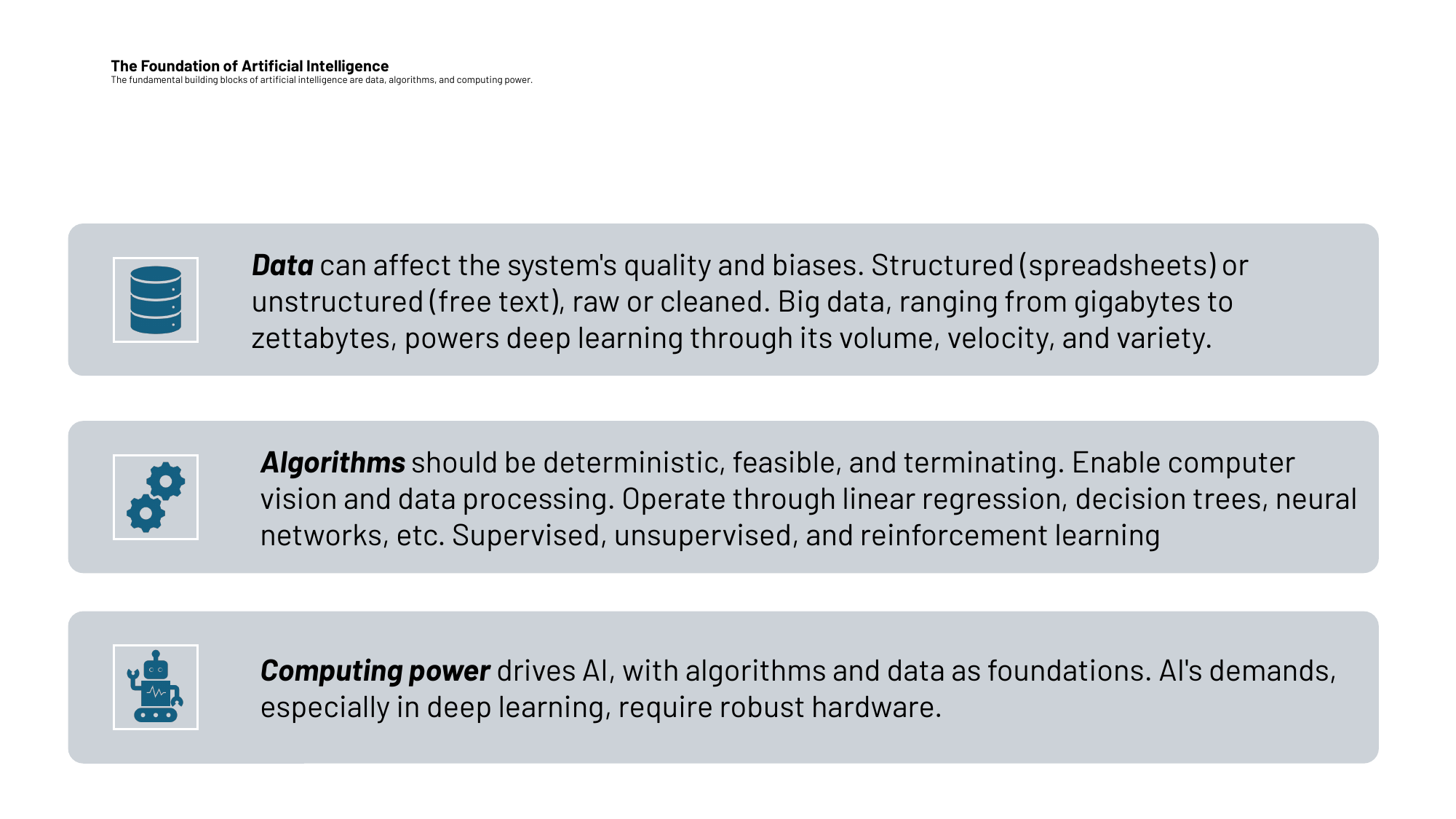

# The Foundation of Artificial Intelligence The fundamental building blocks of artificial intelligence are data, algorithms, and computing power.
Data can affect the system's quality and biases. Structured (spreadsheets) or unstructured (free text), raw or cleaned. Big data, ranging from gigabytes to zettabytes, powers deep learning through its volume, velocity, and variety.
Algorithms should be deterministic, feasible, and terminating. Enable computer vision and data processing. Operate through linear regression, decision trees, neural networks, etc. Supervised, unsupervised, and reinforcement learning
Computing power drives AI, with algorithms and data as foundations. AI's demands, especially in deep learning, require robust hardware.